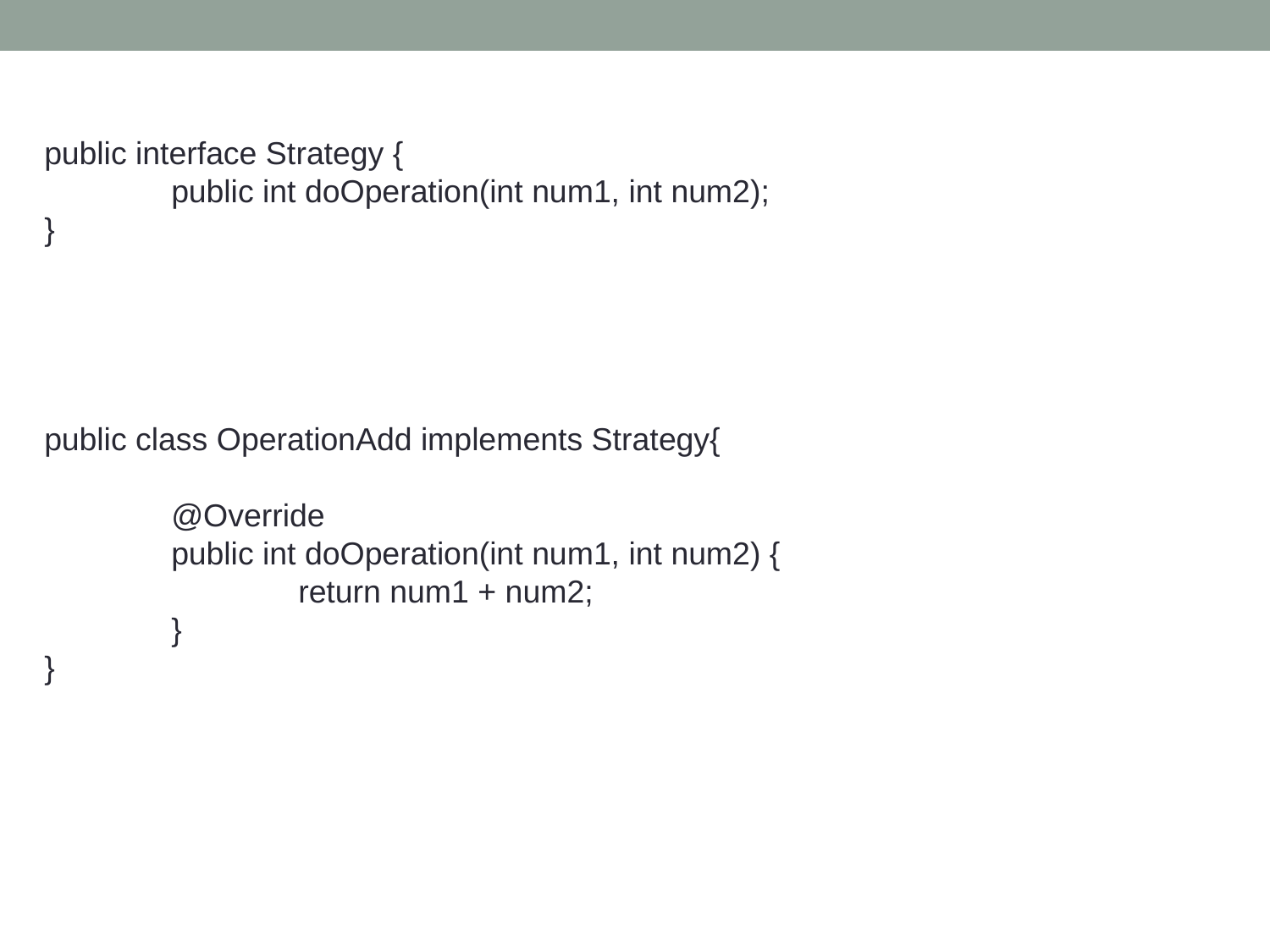

public interface Strategy {
	public int doOperation(int num1, int num2);
}
public class OperationAdd implements Strategy{

	@Override
	public int doOperation(int num1, int num2) {
		return num1 + num2;
	}
}